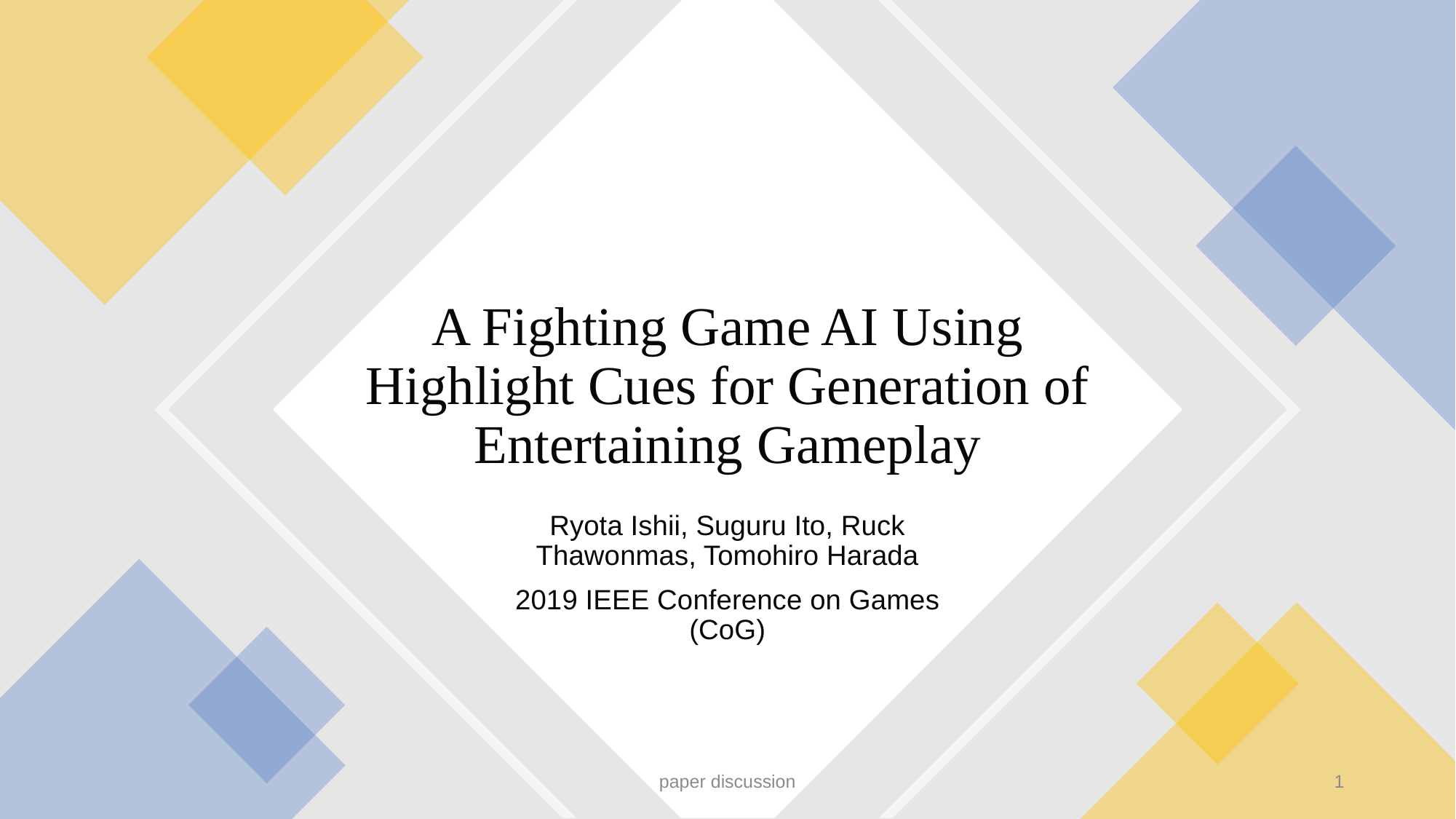

# A Fighting Game AI Using Highlight Cues for Generation of Entertaining Gameplay
Ryota Ishii, Suguru Ito, Ruck Thawonmas, Tomohiro Harada
2019 IEEE Conference on Games (CoG)

paper discussion
1